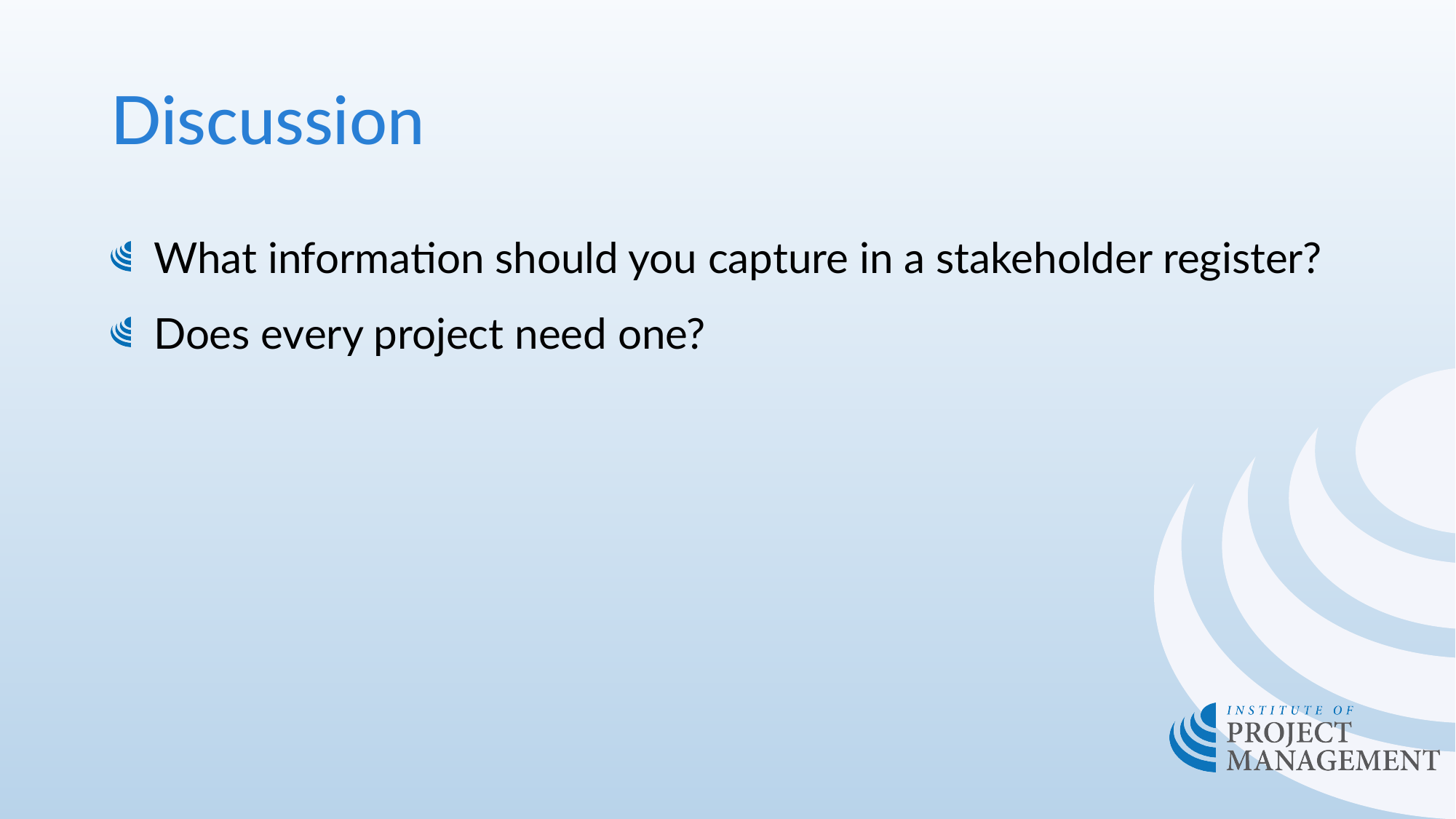

# Discussion
What information should you capture in a stakeholder register?
Does every project need one?